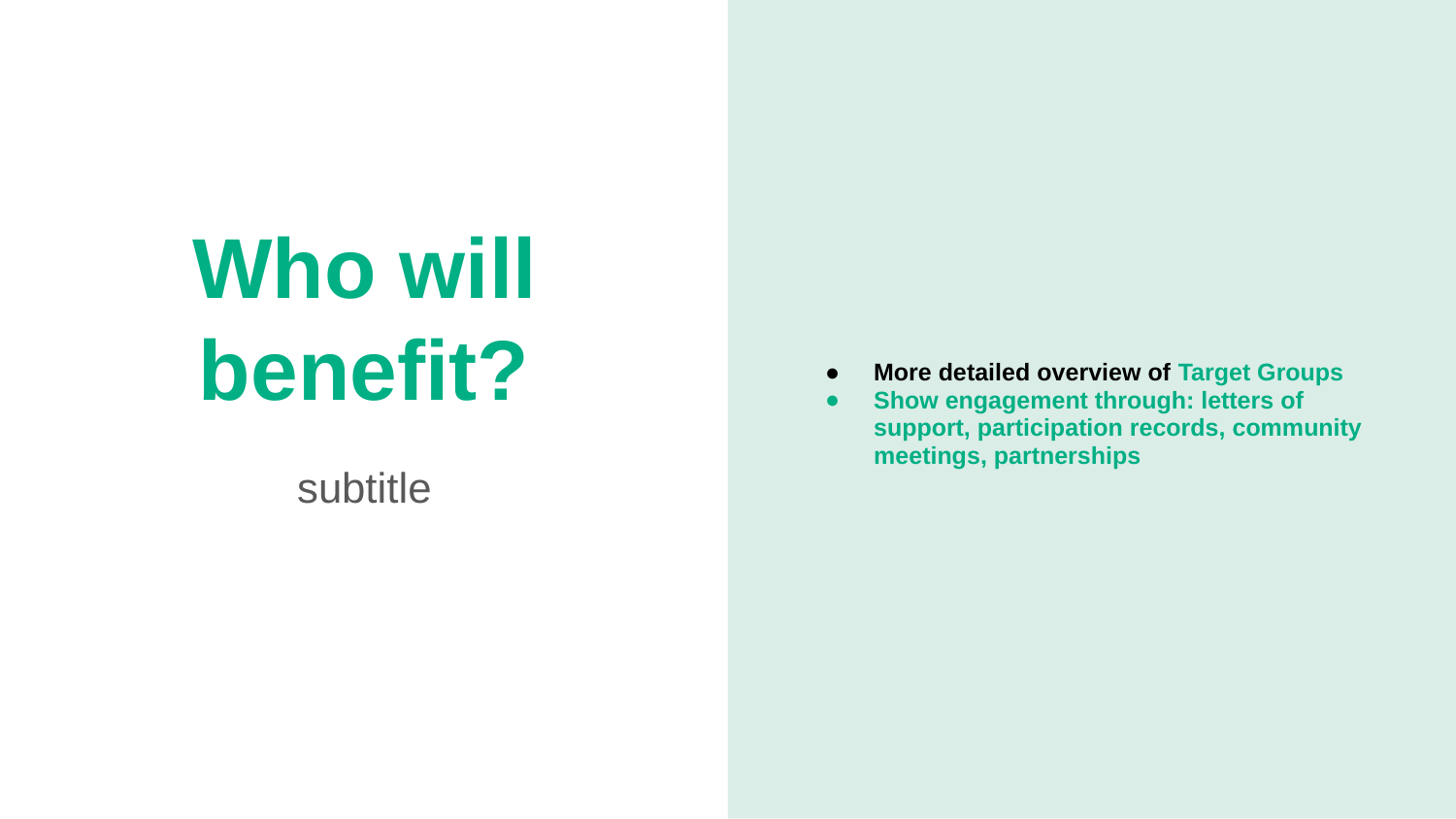

More detailed overview of Target Groups
Show engagement through: letters of support, participation records, community meetings, partnerships
# Who will benefit?
subtitle